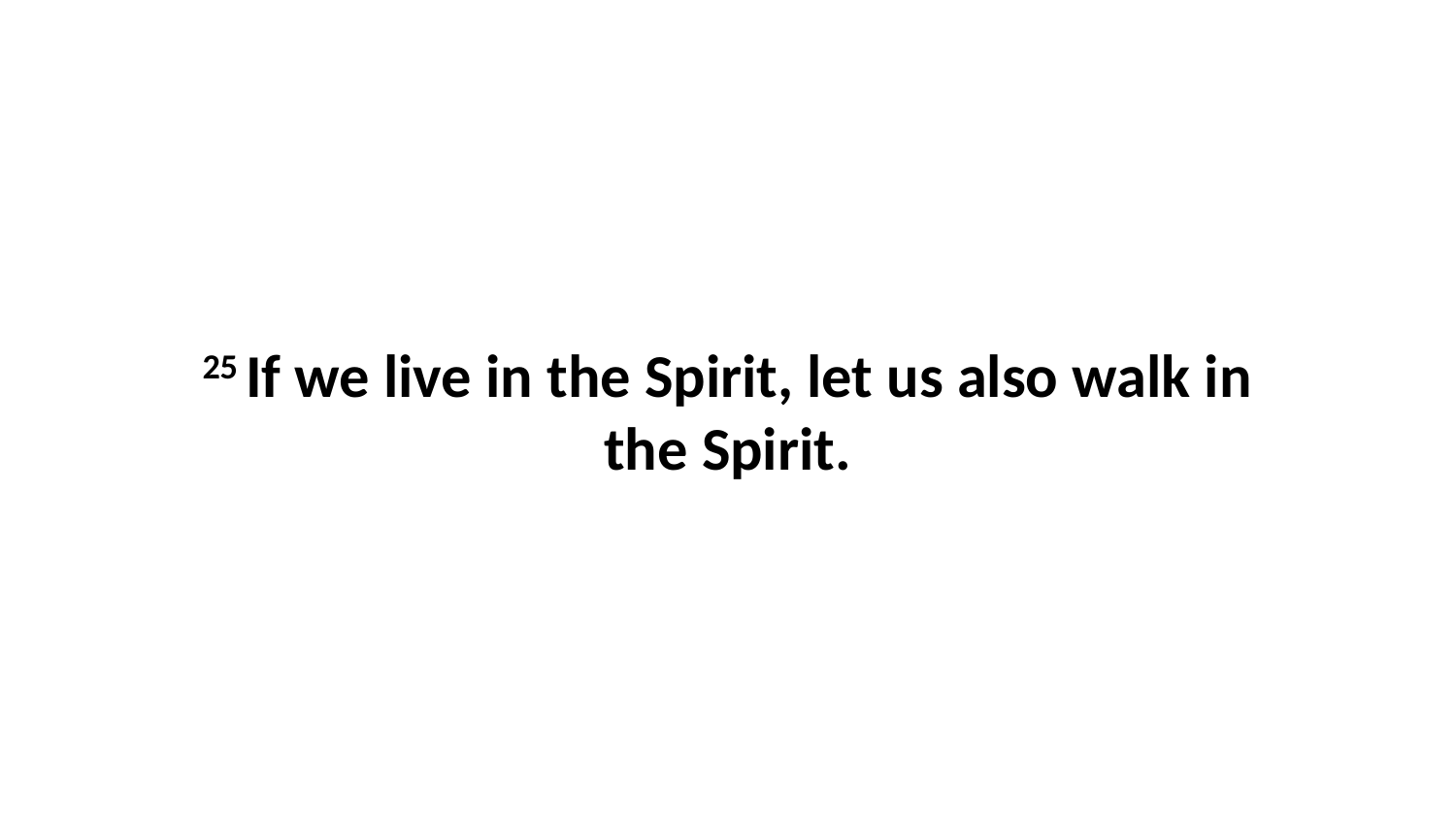

25 If we live in the Spirit, let us also walk in the Spirit.